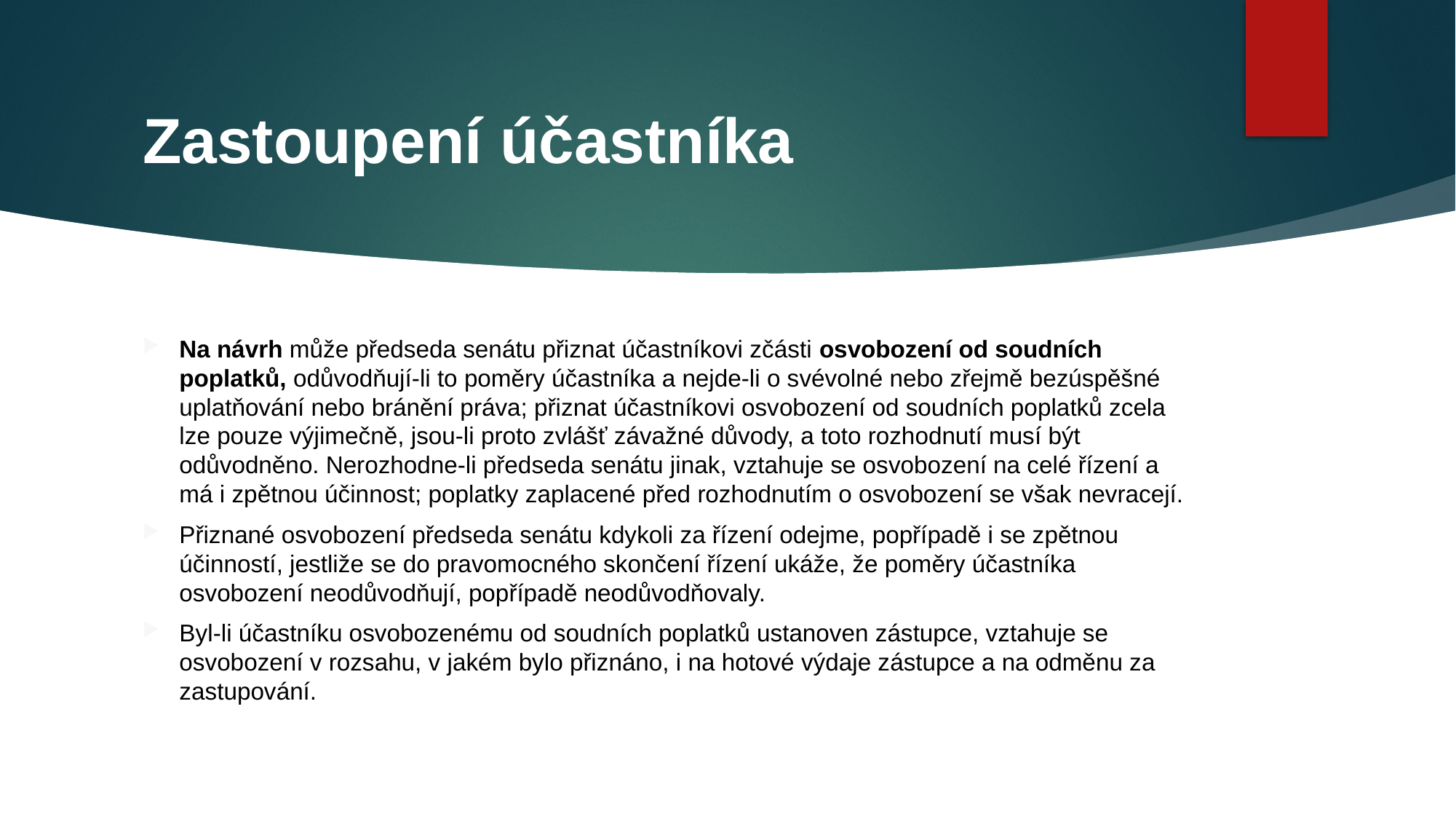

# Zastoupení účastníka

Na návrh může předseda senátu přiznat účastníkovi zčásti osvobození od soudních poplatků, odůvodňují-li to poměry účastníka a nejde-li o svévolné nebo zřejmě bezúspěšné uplatňování nebo bránění práva; přiznat účastníkovi osvobození od soudních poplatků zcela lze pouze výjimečně, jsou-li proto zvlášť závažné důvody, a toto rozhodnutí musí být odůvodněno. Nerozhodne-li předseda senátu jinak, vztahuje se osvobození na celé řízení a má i zpětnou účinnost; poplatky zaplacené před rozhodnutím o osvobození se však nevracejí.
Přiznané osvobození předseda senátu kdykoli za řízení odejme, popřípadě i se zpětnou účinností, jestliže se do pravomocného skončení řízení ukáže, že poměry účastníka osvobození neodůvodňují, popřípadě neodůvodňovaly.
Byl-li účastníku osvobozenému od soudních poplatků ustanoven zástupce, vztahuje se osvobození v rozsahu, v jakém bylo přiznáno, i na hotové výdaje zástupce a na odměnu za zastupování.